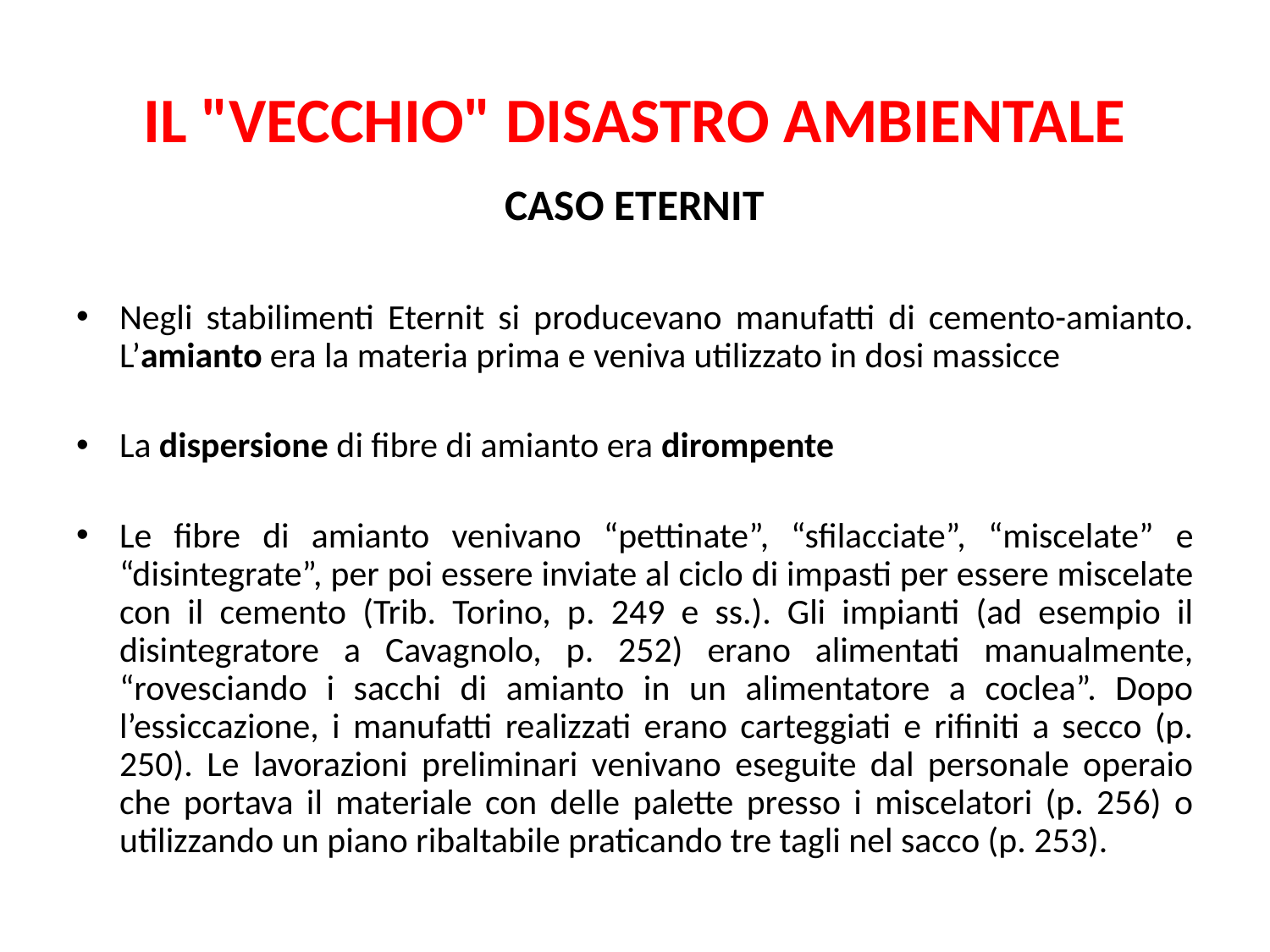

# IL "VECCHIO" DISASTRO AMBIENTALE
CASO ETERNIT

Negli stabilimenti Eternit si producevano manufatti di cemento-amianto. L’amianto era la materia prima e veniva utilizzato in dosi massicce

La dispersione di fibre di amianto era dirompente

Le fibre di amianto venivano “pettinate”, “sfilacciate”, “miscelate” e “disintegrate”, per poi essere inviate al ciclo di impasti per essere miscelate con il cemento (Trib. Torino, p. 249 e ss.). Gli impianti (ad esempio il disintegratore a Cavagnolo, p. 252) erano alimentati manualmente, “rovesciando i sacchi di amianto in un alimentatore a coclea”. Dopo l’essiccazione, i manufatti realizzati erano carteggiati e rifiniti a secco (p. 250). Le lavorazioni preliminari venivano eseguite dal personale operaio che portava il materiale con delle palette presso i miscelatori (p. 256) o utilizzando un piano ribaltabile praticando tre tagli nel sacco (p. 253).